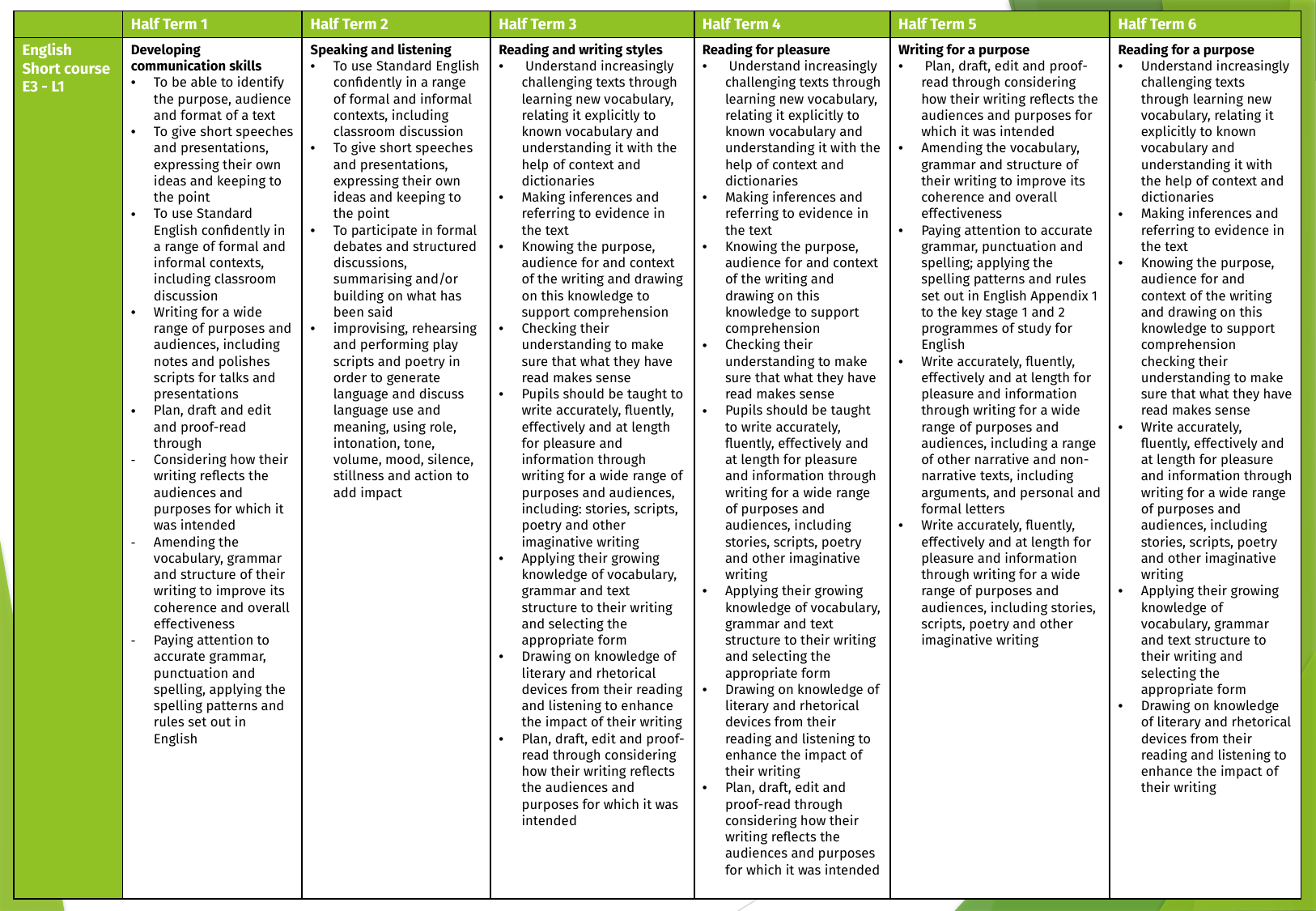

|  | Half Term 1 | Half Term 2 | Half Term 3 | Half Term 4 | Half Term 5 | Half Term 6 |
| --- | --- | --- | --- | --- | --- | --- |
| English Short course E3 - L1 | Developing communication skills To be able to identify the purpose, audience and format of a text To give short speeches and presentations, expressing their own ideas and keeping to the point To use Standard English confidently in a range of formal and informal contexts, including classroom discussion Writing for a wide range of purposes and audiences, including notes and polishes scripts for talks and presentations Plan, draft and edit and proof-read through Considering how their writing reflects the audiences and purposes for which it was intended Amending the vocabulary, grammar and structure of their writing to improve its coherence and overall effectiveness Paying attention to accurate grammar, punctuation and spelling, applying the spelling patterns and rules set out in English | Speaking and listening To use Standard English confidently in a range of formal and informal contexts, including classroom discussion To give short speeches and presentations, expressing their own ideas and keeping to the point To participate in formal debates and structured discussions, summarising and/or building on what has been said improvising, rehearsing and performing play scripts and poetry in order to generate language and discuss language use and meaning, using role, intonation, tone, volume, mood, silence, stillness and action to add impact | Reading and writing styles Understand increasingly challenging texts through learning new vocabulary, relating it explicitly to known vocabulary and understanding it with the help of context and dictionaries Making inferences and referring to evidence in the text Knowing the purpose, audience for and context of the writing and drawing on this knowledge to support comprehension Checking their understanding to make sure that what they have read makes sense Pupils should be taught to write accurately, fluently, effectively and at length for pleasure and information through writing for a wide range of purposes and audiences, including: stories, scripts, poetry and other imaginative writing Applying their growing knowledge of vocabulary, grammar and text structure to their writing and selecting the appropriate form Drawing on knowledge of literary and rhetorical devices from their reading and listening to enhance the impact of their writing Plan, draft, edit and proof-read through considering how their writing reflects the audiences and purposes for which it was intended | Reading for pleasure Understand increasingly challenging texts through learning new vocabulary, relating it explicitly to known vocabulary and understanding it with the help of context and dictionaries Making inferences and referring to evidence in the text Knowing the purpose, audience for and context of the writing and drawing on this knowledge to support comprehension Checking their understanding to make sure that what they have read makes sense Pupils should be taught to write accurately, fluently, effectively and at length for pleasure and information through writing for a wide range of purposes and audiences, including stories, scripts, poetry and other imaginative writing Applying their growing knowledge of vocabulary, grammar and text structure to their writing and selecting the appropriate form Drawing on knowledge of literary and rhetorical devices from their reading and listening to enhance the impact of their writing Plan, draft, edit and proof-read through considering how their writing reflects the audiences and purposes for which it was intended | Writing for a purpose Plan, draft, edit and proof-read through considering how their writing reflects the audiences and purposes for which it was intended Amending the vocabulary, grammar and structure of their writing to improve its coherence and overall effectiveness Paying attention to accurate grammar, punctuation and spelling; applying the spelling patterns and rules set out in English Appendix 1 to the key stage 1 and 2 programmes of study for English Write accurately, fluently, effectively and at length for pleasure and information through writing for a wide range of purposes and audiences, including a range of other narrative and non-narrative texts, including arguments, and personal and formal letters Write accurately, fluently, effectively and at length for pleasure and information through writing for a wide range of purposes and audiences, including stories, scripts, poetry and other imaginative writing | Reading for a purpose Understand increasingly challenging texts through learning new vocabulary, relating it explicitly to known vocabulary and understanding it with the help of context and dictionaries Making inferences and referring to evidence in the text Knowing the purpose, audience for and context of the writing and drawing on this knowledge to support comprehension checking their understanding to make sure that what they have read makes sense Write accurately, fluently, effectively and at length for pleasure and information through writing for a wide range of purposes and audiences, including stories, scripts, poetry and other imaginative writing Applying their growing knowledge of vocabulary, grammar and text structure to their writing and selecting the appropriate form Drawing on knowledge of literary and rhetorical devices from their reading and listening to enhance the impact of their writing |